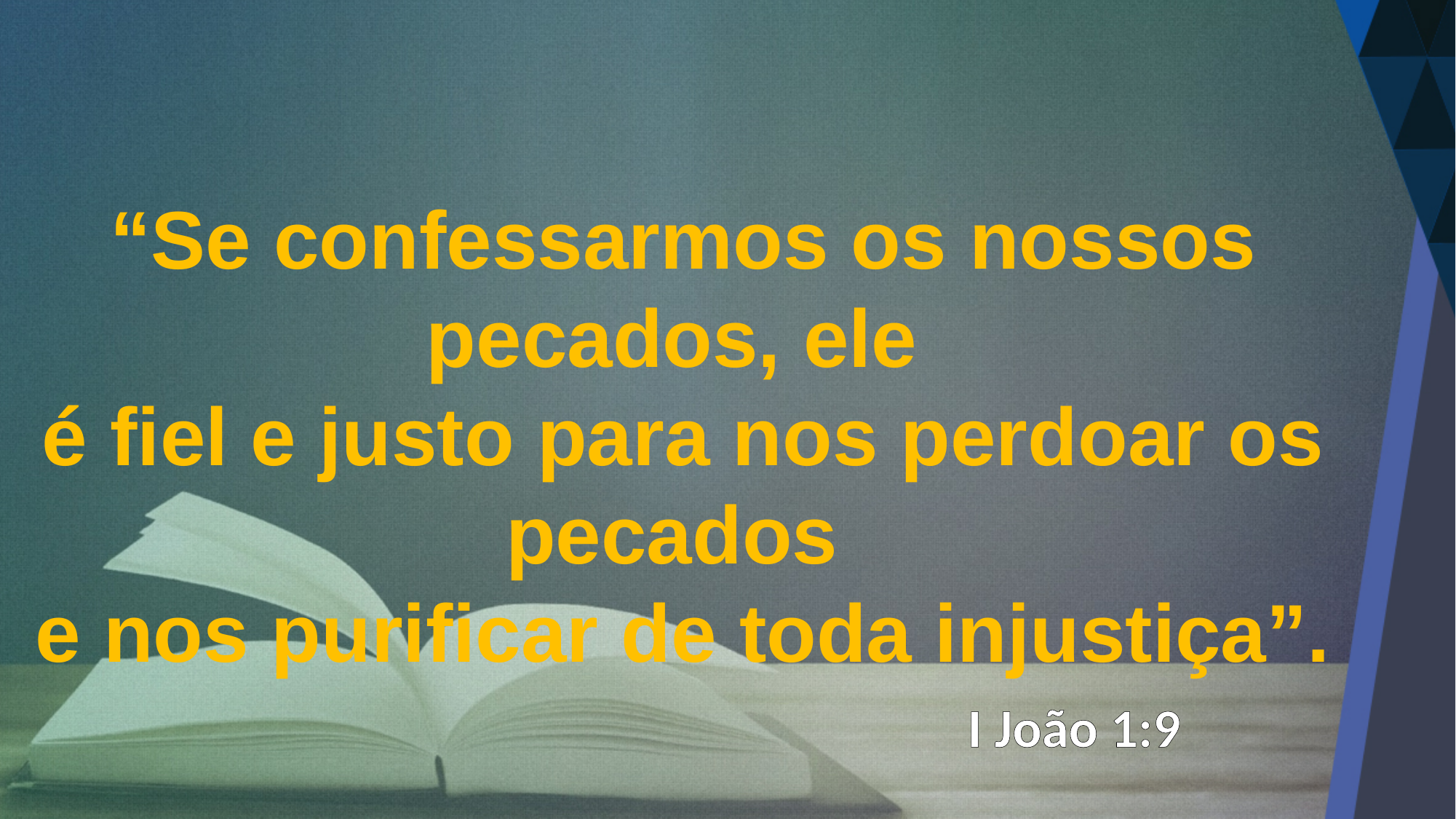

“Se confessarmos os nossos pecados, ele
é fiel e justo para nos perdoar os pecados
e nos purificar de toda injustiça”.
I João 1:9